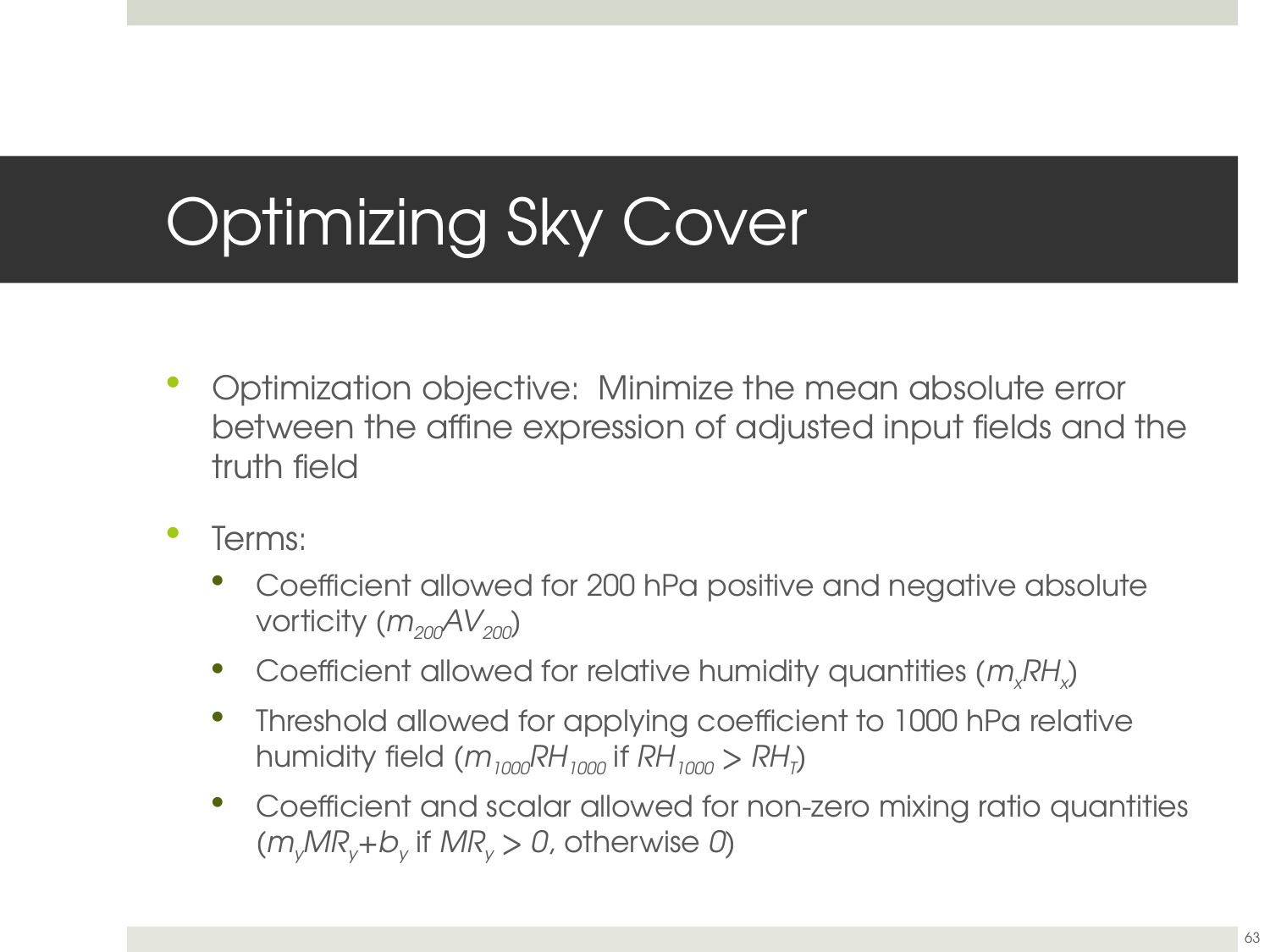

# Optimizing Sky Cover
Optimization objective:  Minimize the mean absolute error between the affine expression of adjusted input fields and the truth field
Terms:
Coefficient allowed for 200 hPa positive and negative absolute vorticity (m200AV200)
Coefficient allowed for relative humidity quantities (mxRHx)
Threshold allowed for applying coefficient to 1000 hPa relative humidity field (m1000RH1000 if RH1000 > RHT)
Coefficient and scalar allowed for non-zero mixing ratio quantities (myMRy+by if MRy > 0, otherwise 0)
63